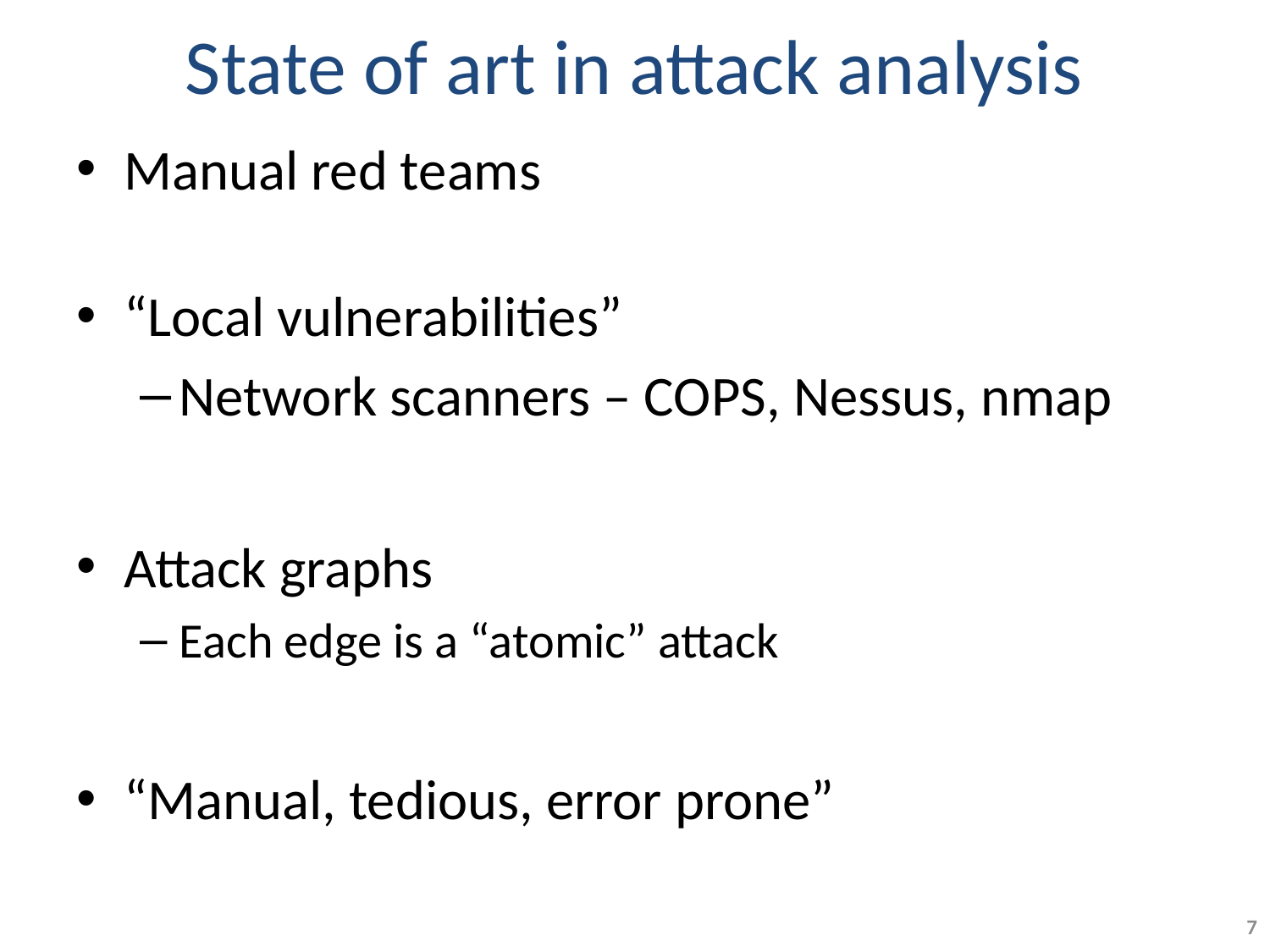

# State of art in attack analysis
Manual red teams
“Local vulnerabilities”
Network scanners – COPS, Nessus, nmap

Attack graphs
Each edge is a “atomic” attack

“Manual, tedious, error prone”
7